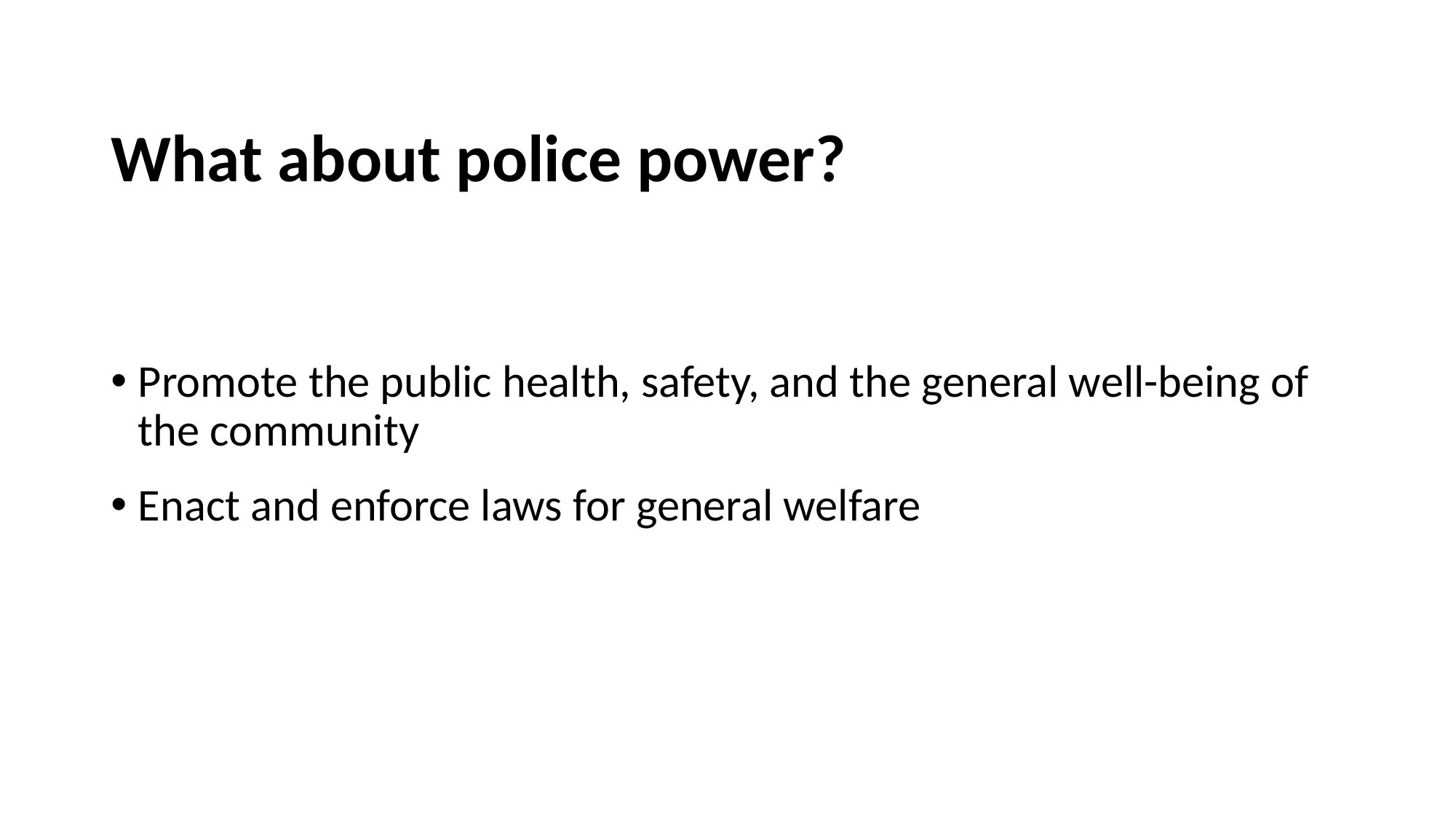

# What about police power?
Promote the public health, safety, and the general well-being of the community
Enact and enforce laws for general welfare